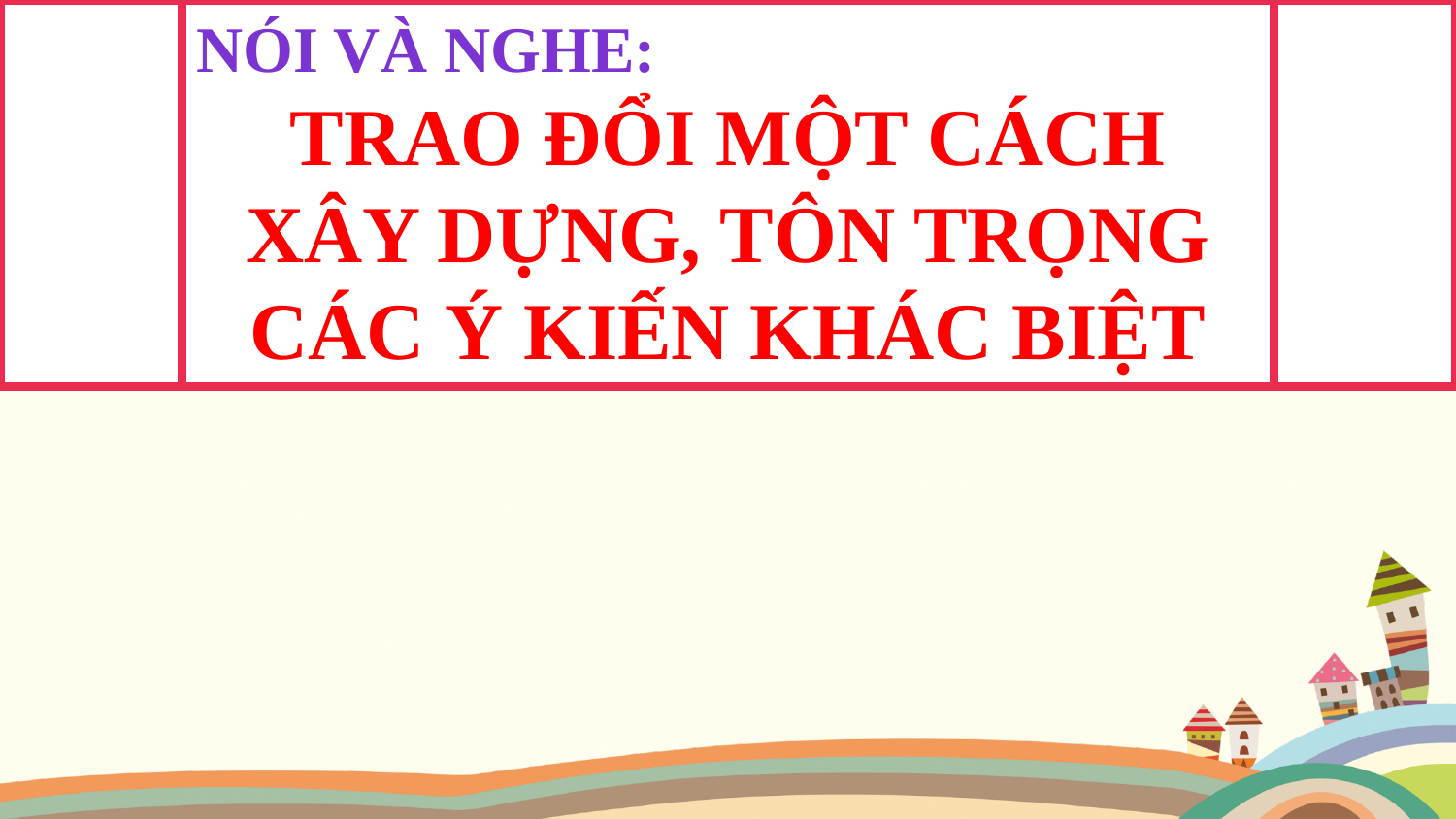

Nói và nghe:
TRAO ĐỔI MỘT CÁCH XÂY DỰNG, TÔN TRỌNG CÁC Ý KIẾN KHÁC BIỆT